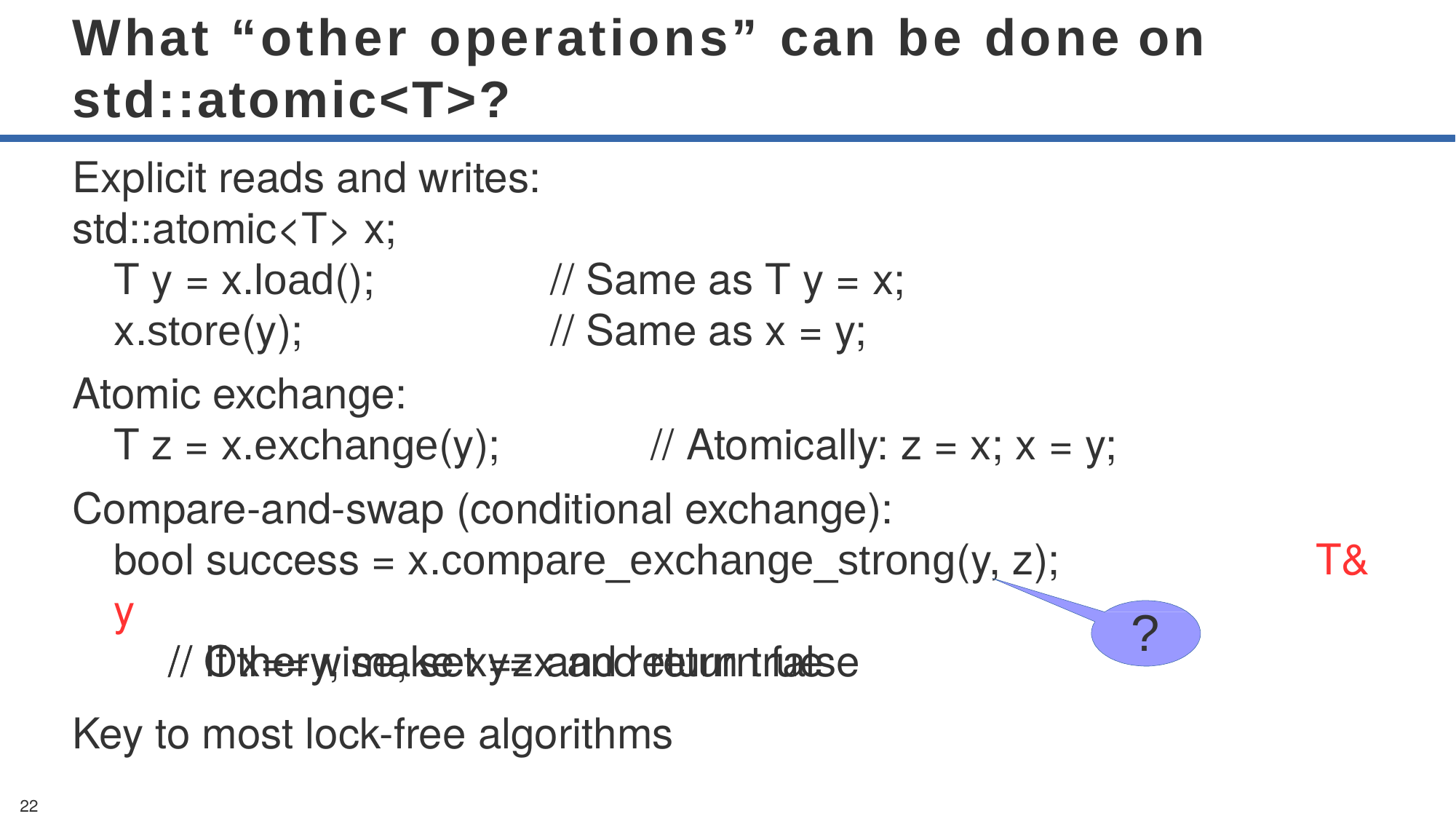

# What “other operations” can be done on  std::atomic<T>?
Explicit reads and writes:  std::atomic<T> x;
T y = x.load();
x.store(y);
Atomic exchange:
// Same as T y = x;
// Same as x = y;
T z = x.exchange(y);	// Atomically: z = x; x = y;
Compare-and-swap (conditional exchange):
bool success = x.compare_exchange_strong(y, z);	T& y
// If x==y, make x=z and return true

?
// Otherwise, set y=x and return false
Key to most lock-free algorithms
22